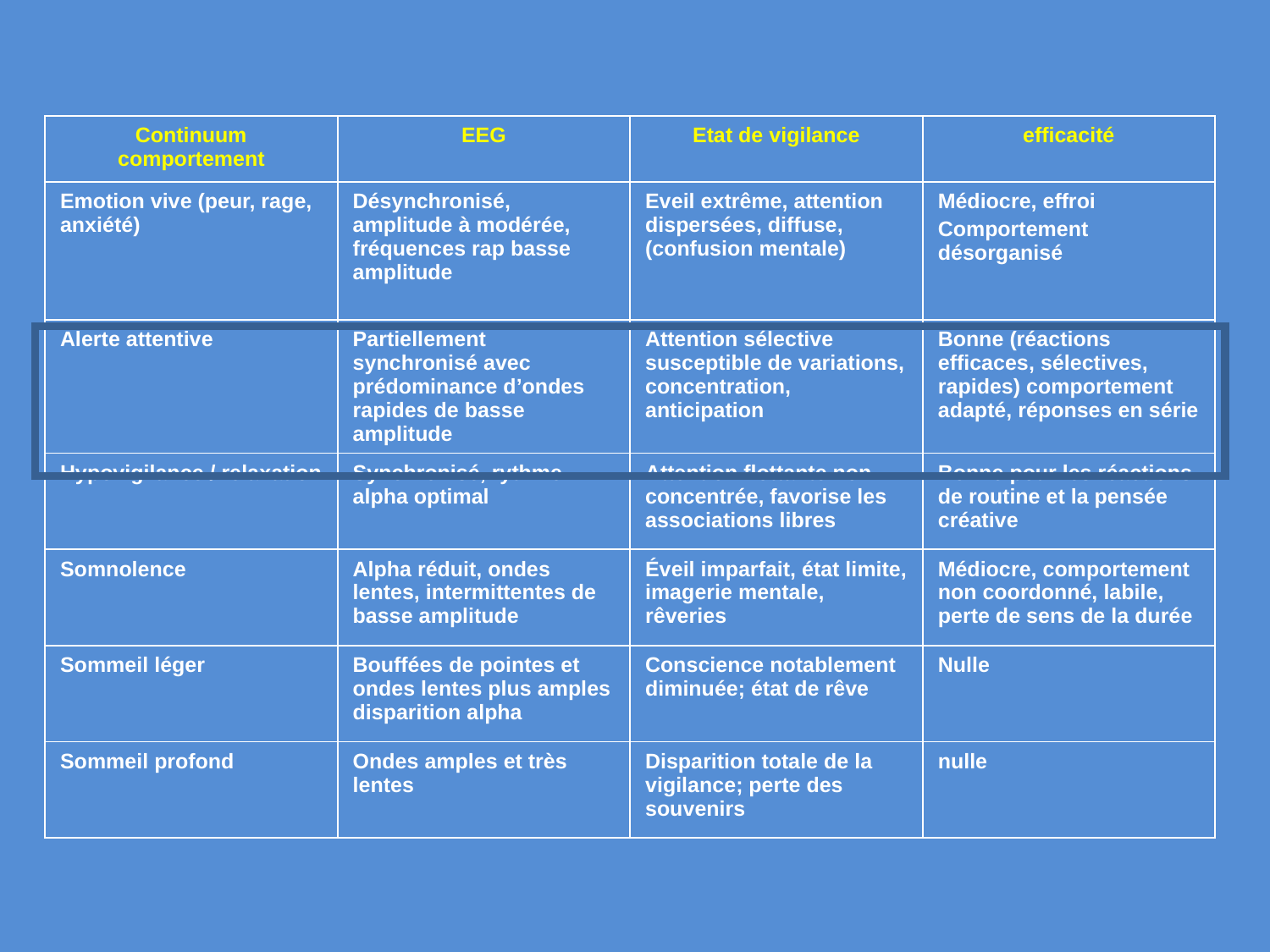

| Continuum comportement | EEG | Etat de vigilance | efficacité |
| --- | --- | --- | --- |
| Emotion vive (peur, rage, anxiété) | Désynchronisé, amplitude à modérée, fréquences rap basse amplitude | Eveil extrême, attention dispersées, diffuse, (confusion mentale) | Médiocre, effroi Comportement désorganisé |
| Alerte attentive | Partiellement synchronisé avec prédominance d’ondes rapides de basse amplitude | Attention sélective susceptible de variations, concentration, anticipation | Bonne (réactions efficaces, sélectives, rapides) comportement adapté, réponses en série |
| Hypovigilance / relaxation | Synchronisé, rythme alpha optimal | Attention flottante non concentrée, favorise les associations libres | Bonne pour les réactions de routine et la pensée créative |
| Somnolence | Alpha réduit, ondes lentes, intermittentes de basse amplitude | Éveil imparfait, état limite, imagerie mentale, rêveries | Médiocre, comportement non coordonné, labile, perte de sens de la durée |
| Sommeil léger | Bouffées de pointes et ondes lentes plus amples disparition alpha | Conscience notablement diminuée; état de rêve | Nulle |
| Sommeil profond | Ondes amples et très lentes | Disparition totale de la vigilance; perte des souvenirs | nulle |